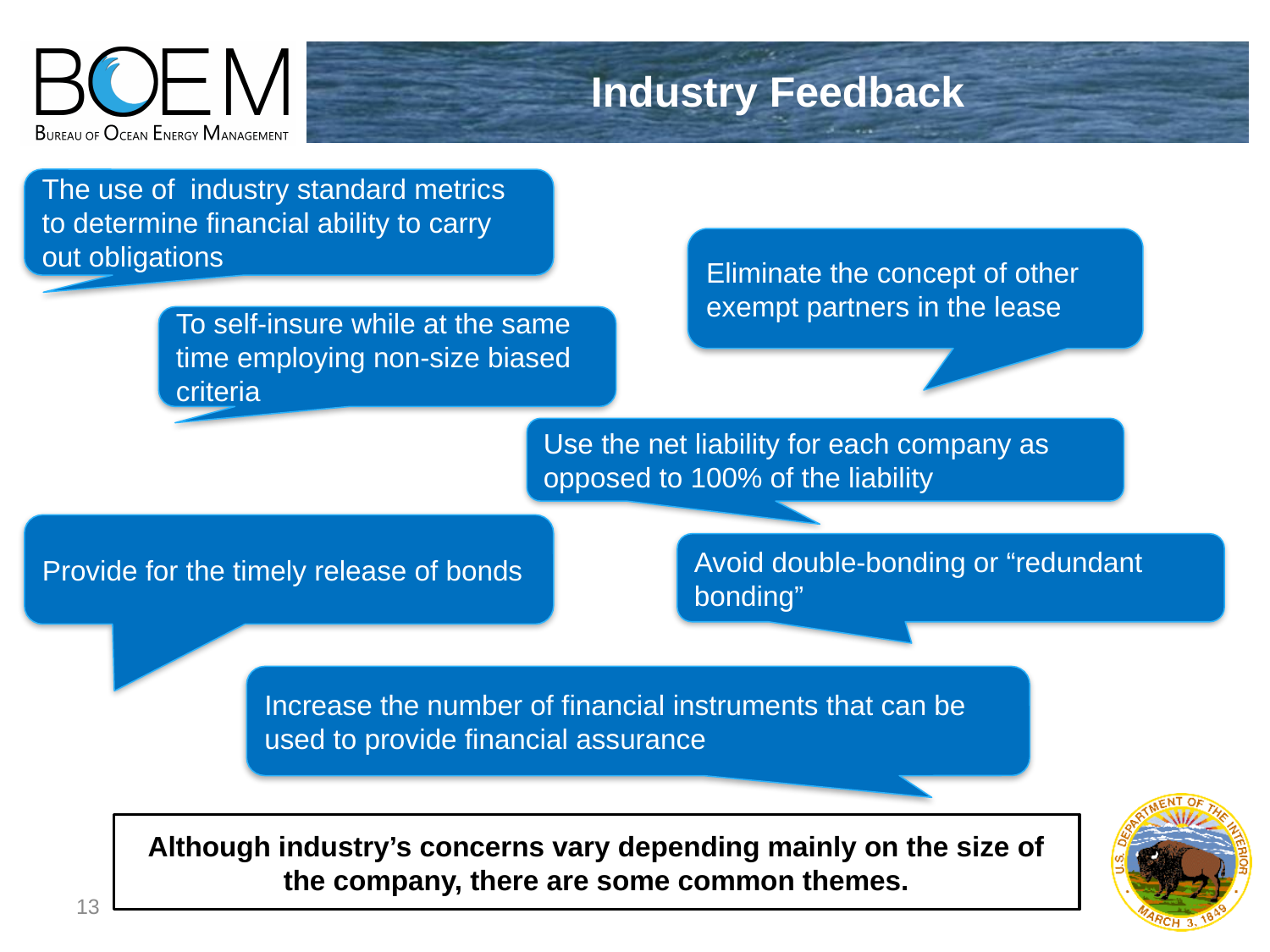

# Industry Feedback
The use of  industry standard metrics to determine financial ability to carry out obligations
Eliminate the concept of other exempt partners in the lease
To self-insure while at the same time employing non-size biased criteria
Use the net liability for each company as opposed to 100% of the liability
Provide for the timely release of bonds

Avoid double-bonding or “redundant bonding”

Increase the number of financial instruments that can be used to provide financial assurance
Although industry’s concerns vary depending mainly on the size of the company, there are some common themes.
13